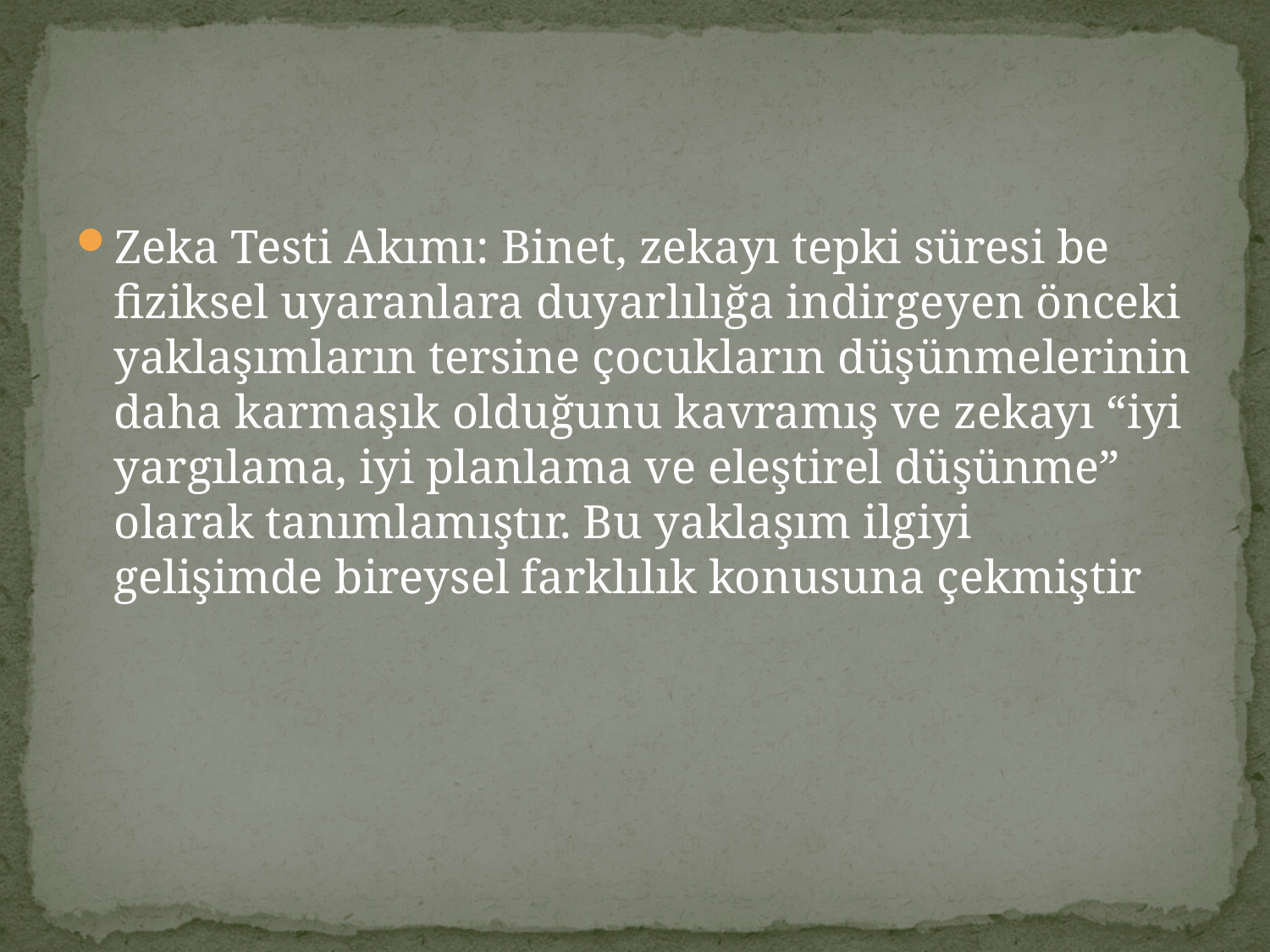

#
Zeka Testi Akımı: Binet, zekayı tepki süresi be fiziksel uyaranlara duyarlılığa indirgeyen önceki yaklaşımların tersine çocukların düşünmelerinin daha karmaşık olduğunu kavramış ve zekayı “iyi yargılama, iyi planlama ve eleştirel düşünme” olarak tanımlamıştır. Bu yaklaşım ilgiyi gelişimde bireysel farklılık konusuna çekmiştir